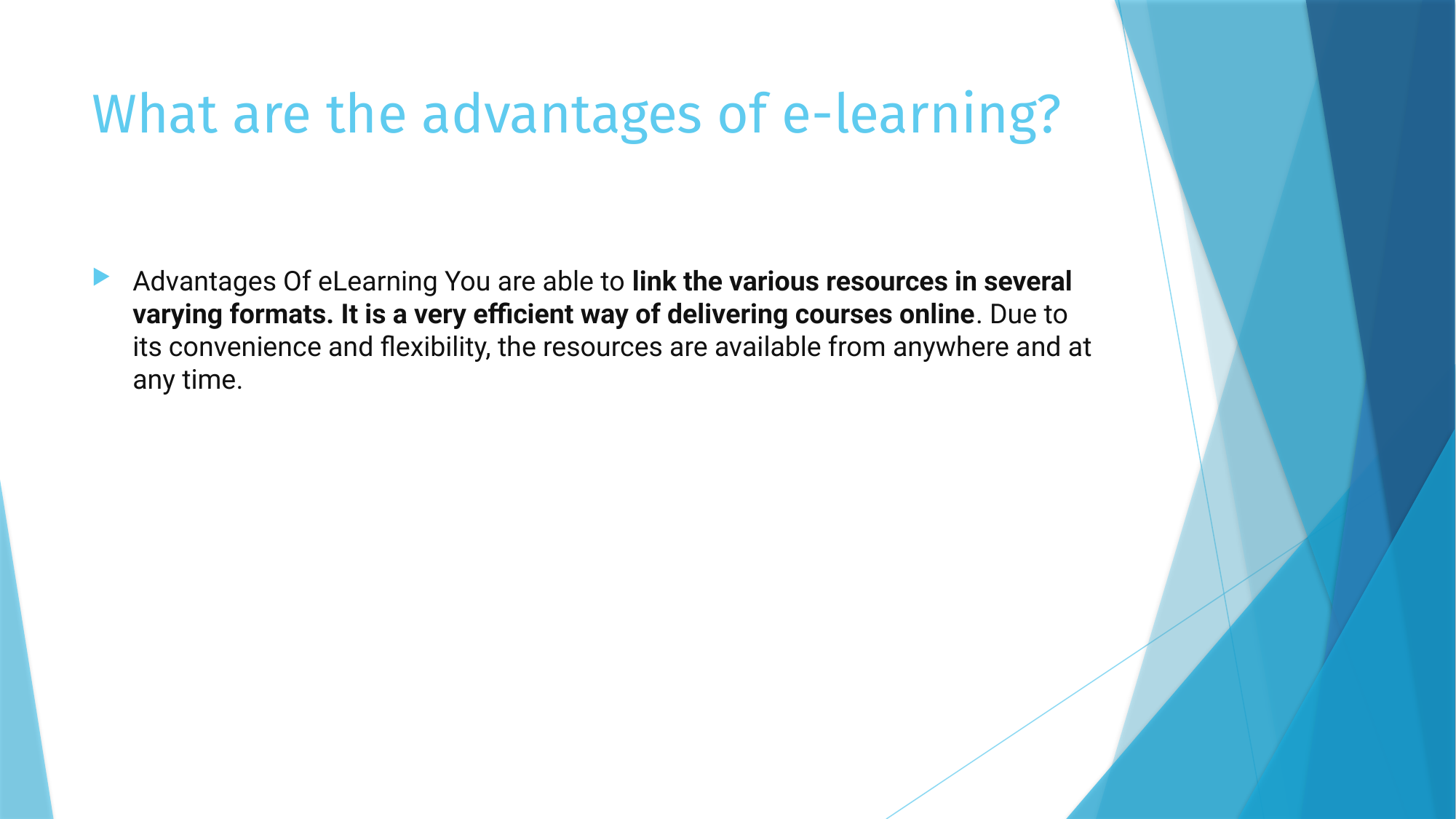

# What are the advantages of e-learning?
Advantages Of eLearning You are able to link the various resources in several varying formats. It is a very efficient way of delivering courses online. Due to its convenience and flexibility, the resources are available from anywhere and at any time.